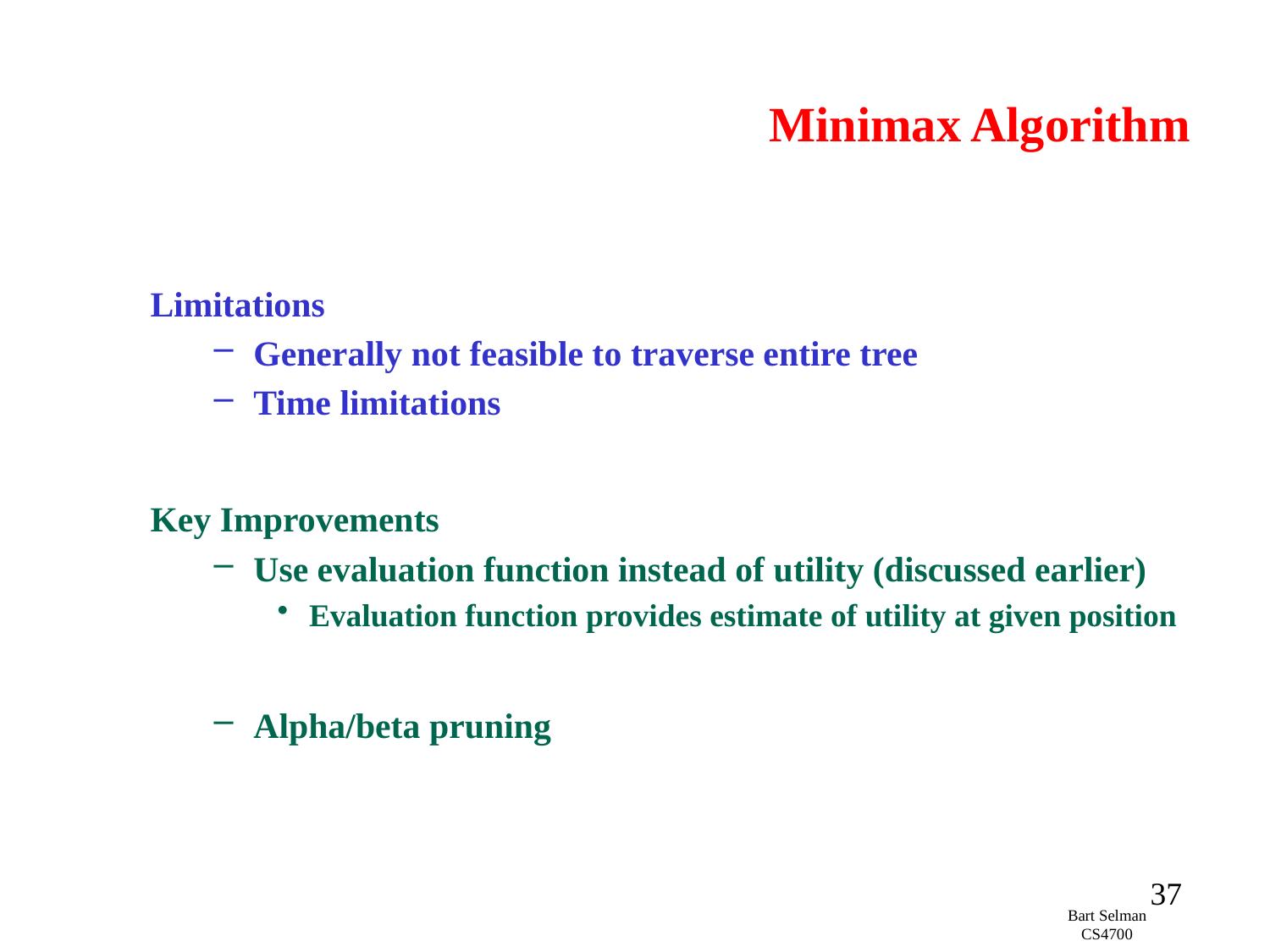

# Minimax Algorithm
Limitations
Generally not feasible to traverse entire tree
Time limitations

Key Improvements
Use evaluation function instead of utility (discussed earlier)
Evaluation function provides estimate of utility at given position

Alpha/beta pruning